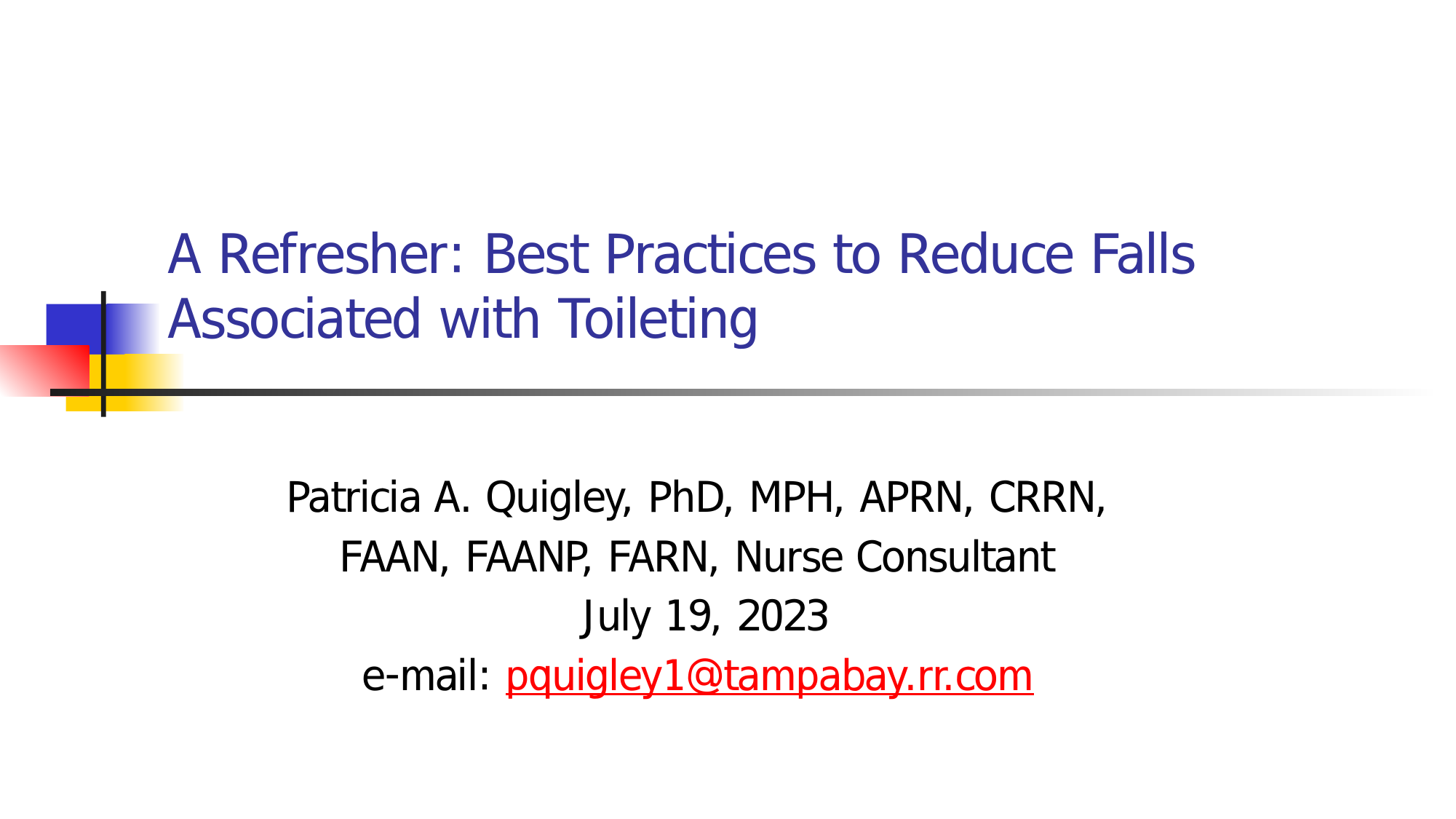

# A Refresher: Best Practices to Reduce Falls  Associated with Toileting
Patricia A. Quigley, PhD, MPH, APRN, CRRN,
FAAN, FAANP, FARN, Nurse Consultant
July 19, 2023
e-mail: pquigley1@tampabay.rr.com